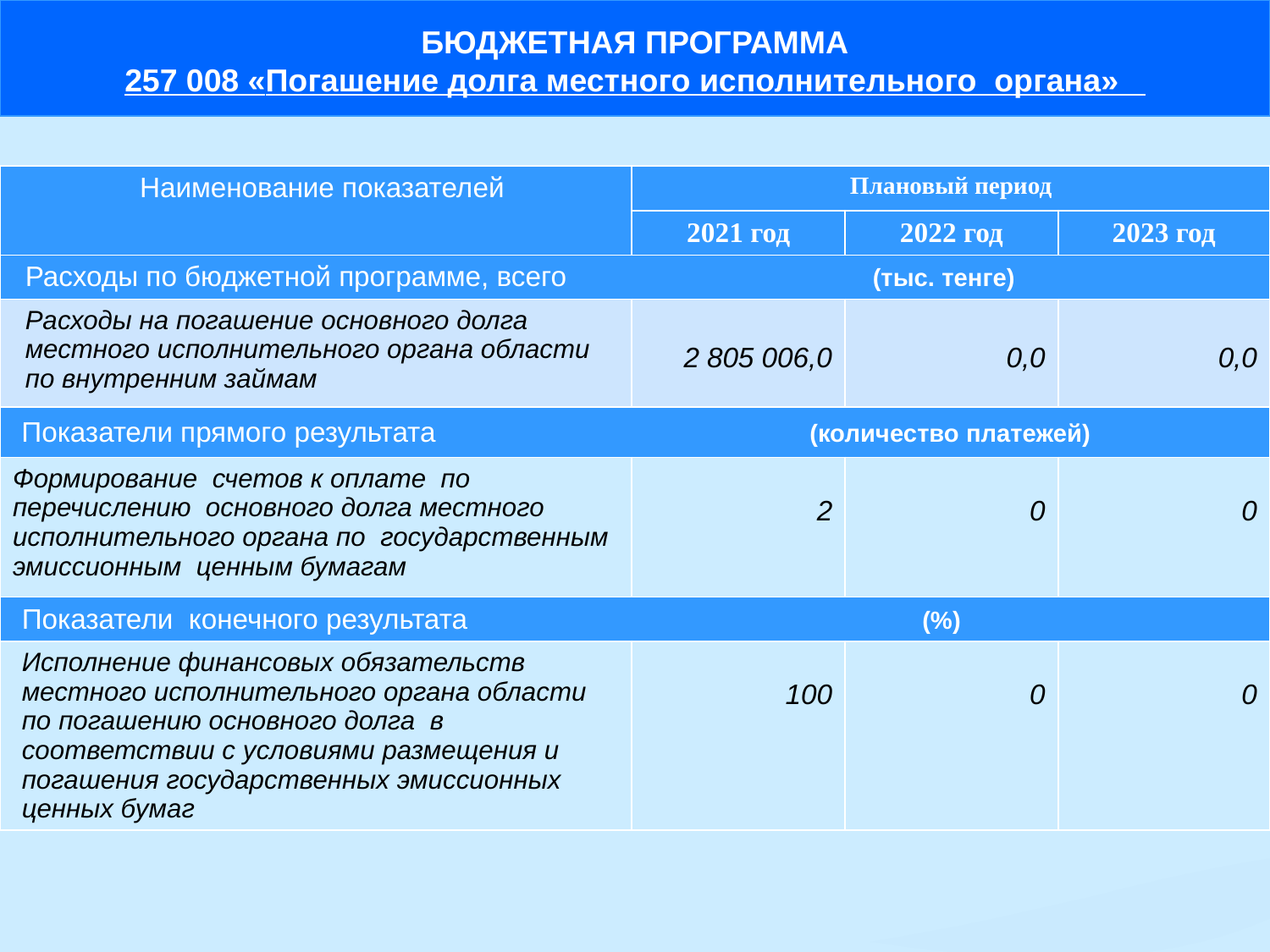

БЮДЖЕТНАЯ ПРОГРАММА
257 008 «Погашение долга местного исполнительного  органа»
| Наименование показателей | Плановый период |  |  |
| --- | --- | --- | --- |
|  | 2021 год | 2022 год | 2023 год |
| Расходы по бюджетной программе, всего (тыс. тенге) |  |  |  |
| Расходы на погашение основного долга местного исполнительного органа области по внутренним займам | 2 805 006,0 | 0,0 | 0,0 |
| Показатели прямого результата (количество платежей) |  |  |  |
| Формирование счетов к оплате по перечислению основного долга местного исполнительного органа по государственным эмиссионным ценным бумагам | 2 | 0 | 0 |
| Показатели конечного результата (%) |  |  |  |
| Исполнение финансовых обязательств местного исполнительного органа области по погашению основного долга в соответствии с условиями размещения и погашения государственных эмиссионных ценных бумаг | 100 | 0 | 0 |